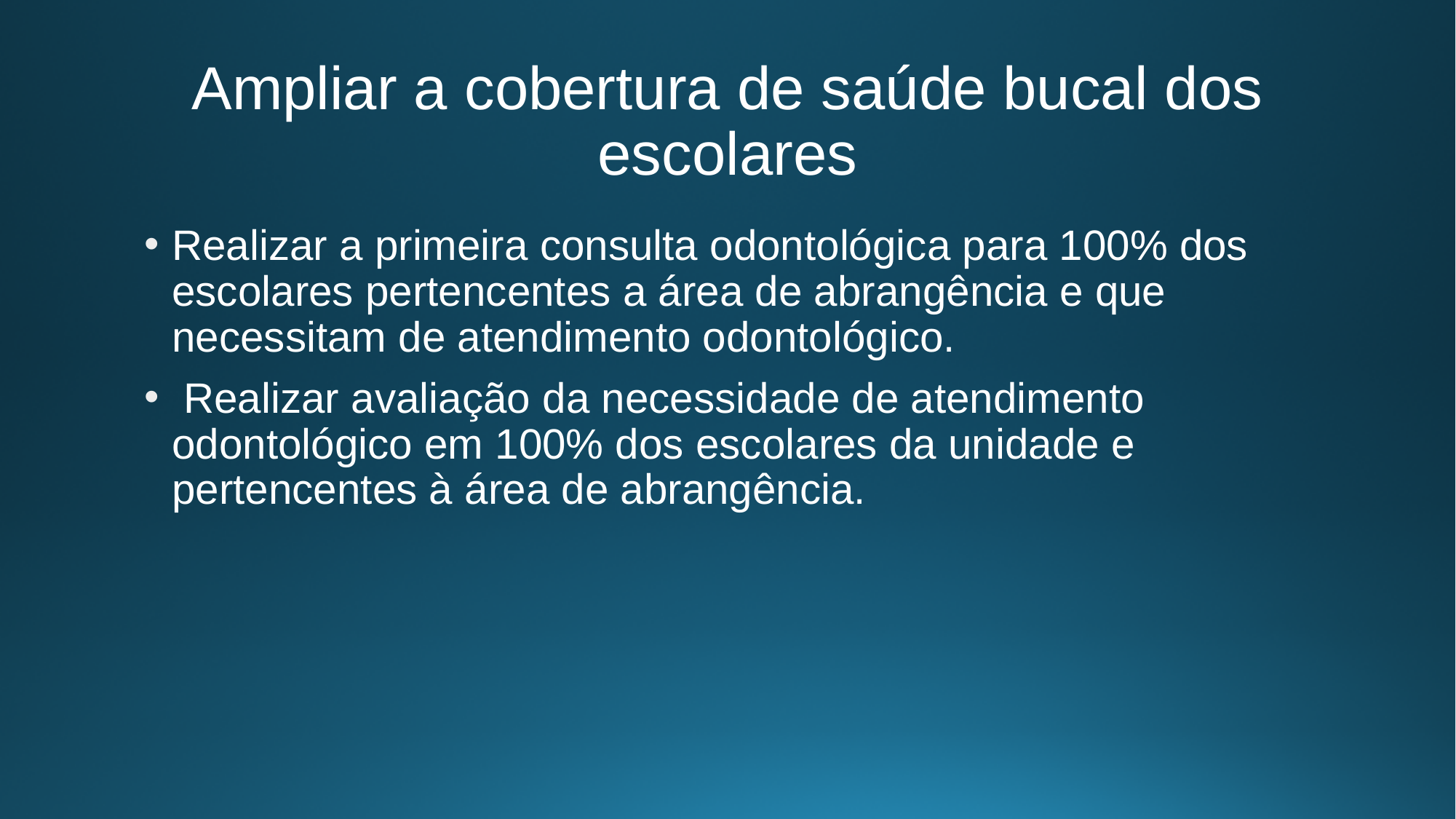

# Ampliar a cobertura de saúde bucal dos escolares
Realizar a primeira consulta odontológica para 100% dos escolares pertencentes a área de abrangência e que necessitam de atendimento odontológico.
 Realizar avaliação da necessidade de atendimento odontológico em 100% dos escolares da unidade e pertencentes à área de abrangência.